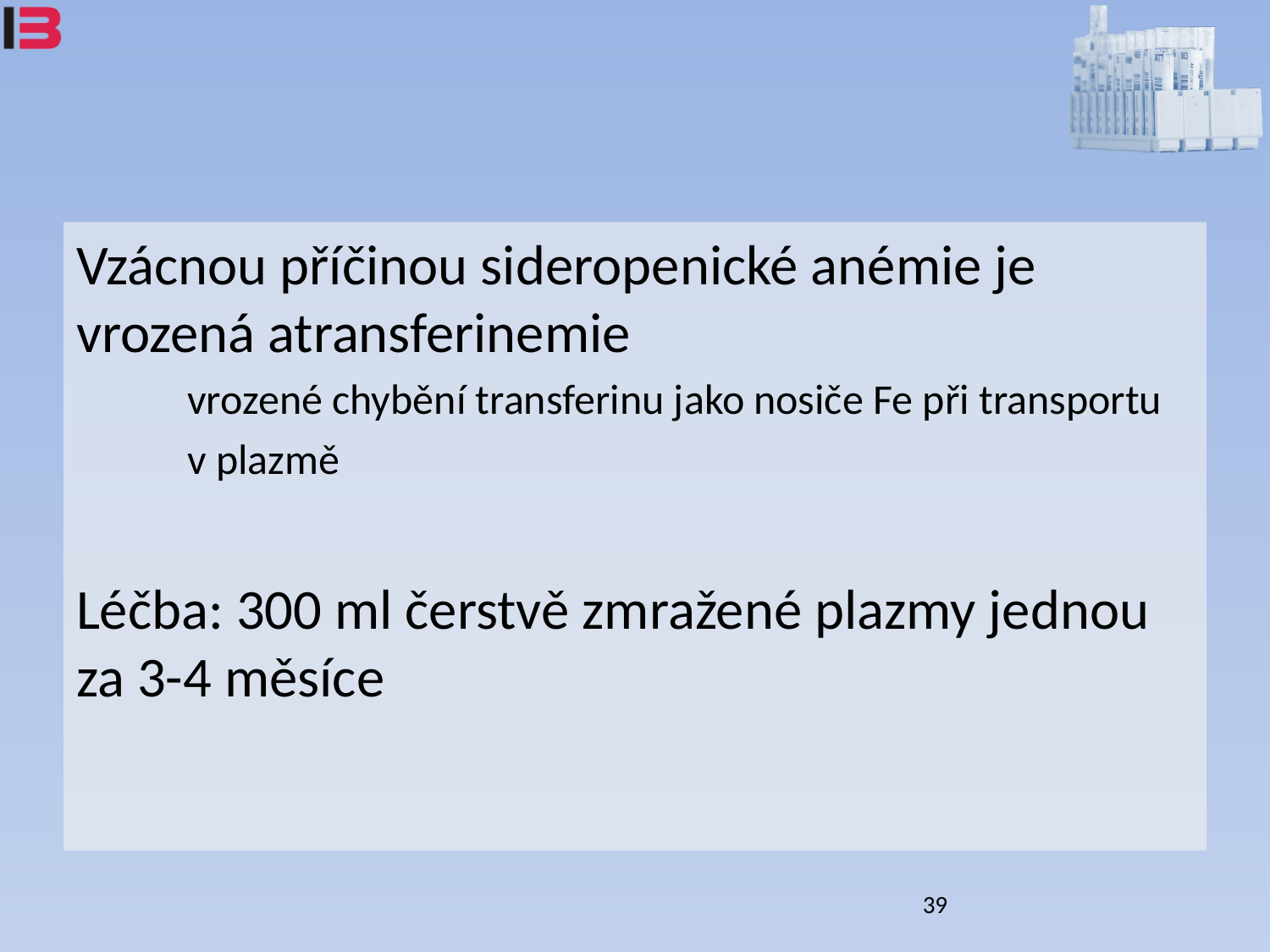

Vzácnou příčinou sideropenické anémie je vrozená atransferinemie
vrozené chybění transferinu jako nosiče Fe při transportu
v plazmě

Léčba: 300 ml čerstvě zmražené plazmy jednou za 3-4 měsíce
39